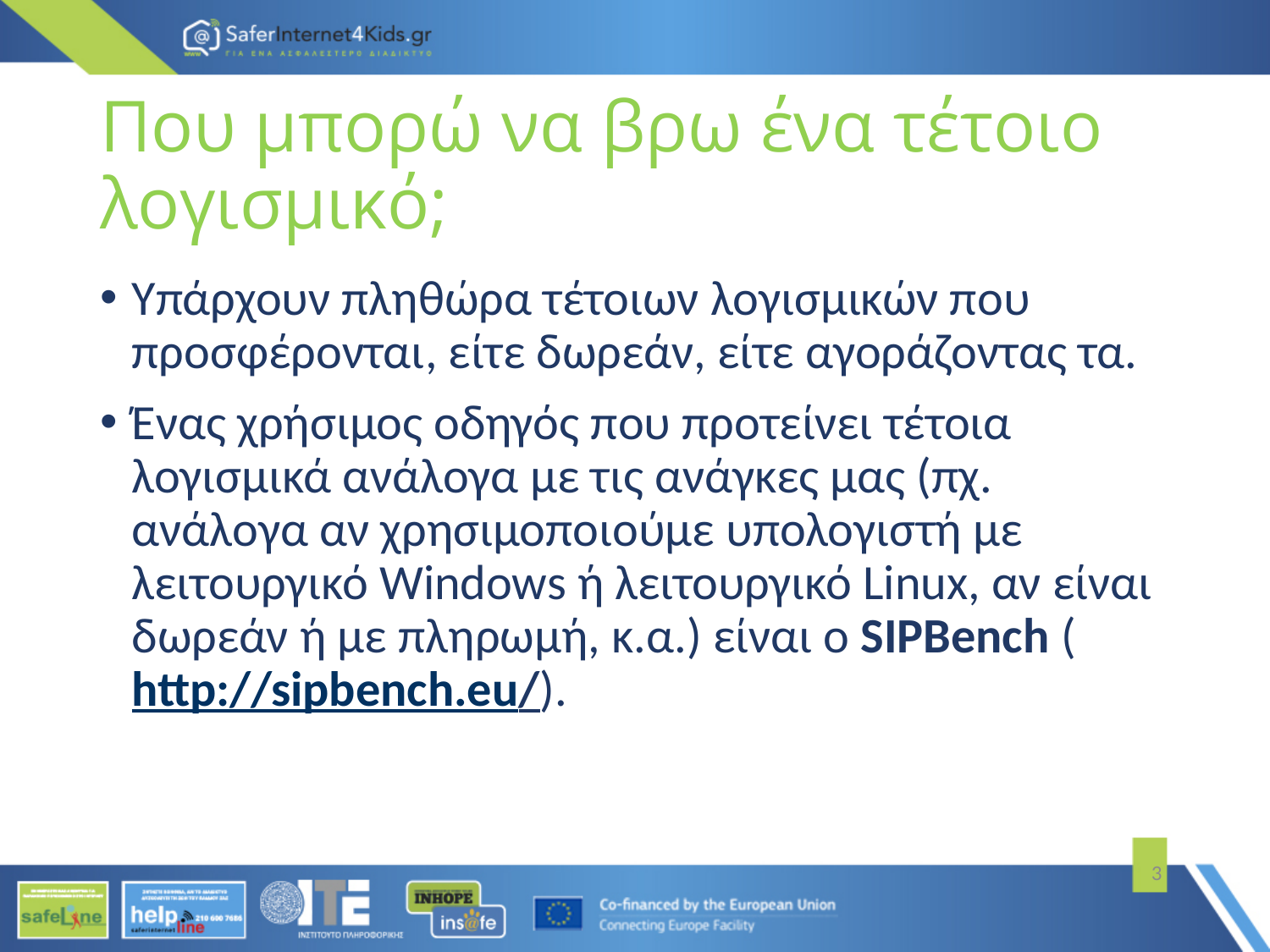

# Που μπορώ να βρω ένα τέτοιο λογισμικό;
Υπάρχουν πληθώρα τέτοιων λογισμικών που προσφέρονται, είτε δωρεάν, είτε αγοράζοντας τα.
Ένας χρήσιμος οδηγός που προτείνει τέτοια λογισμικά ανάλογα με τις ανάγκες μας (πχ. ανάλογα αν χρησιμοποιούμε υπολογιστή με λειτουργικό Windows ή λειτουργικό Linux, αν είναι δωρεάν ή με πληρωμή, κ.α.) είναι ο SIPBench (http://sipbench.eu/).

3